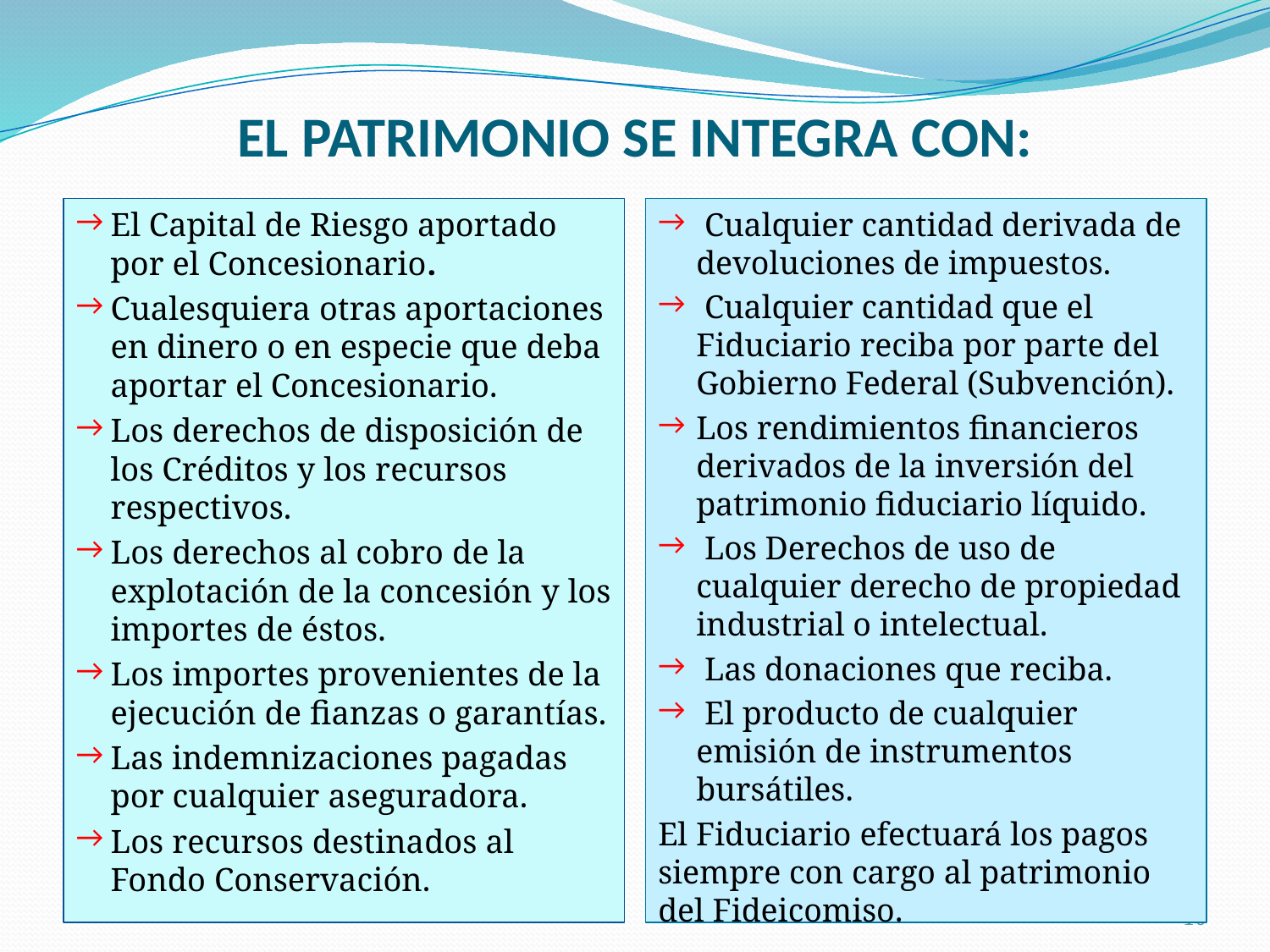

# EL PATRIMONIO SE INTEGRA CON:
El Capital de Riesgo aportado por el Concesionario.
Cualesquiera otras aportaciones en dinero o en especie que deba aportar el Concesionario.
Los derechos de disposición de los Créditos y los recursos respectivos.
Los derechos al cobro de la explotación de la concesión y los importes de éstos.
Los importes provenientes de la ejecución de fianzas o garantías.
Las indemnizaciones pagadas por cualquier aseguradora.
Los recursos destinados al Fondo Conservación.

 Cualquier cantidad derivada de devoluciones de impuestos.
 Cualquier cantidad que el Fiduciario reciba por parte del Gobierno Federal (Subvención).
Los rendimientos financieros derivados de la inversión del patrimonio fiduciario líquido.
 Los Derechos de uso de cualquier derecho de propiedad industrial o intelectual.
 Las donaciones que reciba.
 El producto de cualquier emisión de instrumentos bursátiles.
El Fiduciario efectuará los pagos siempre con cargo al patrimonio del Fideicomiso.

10